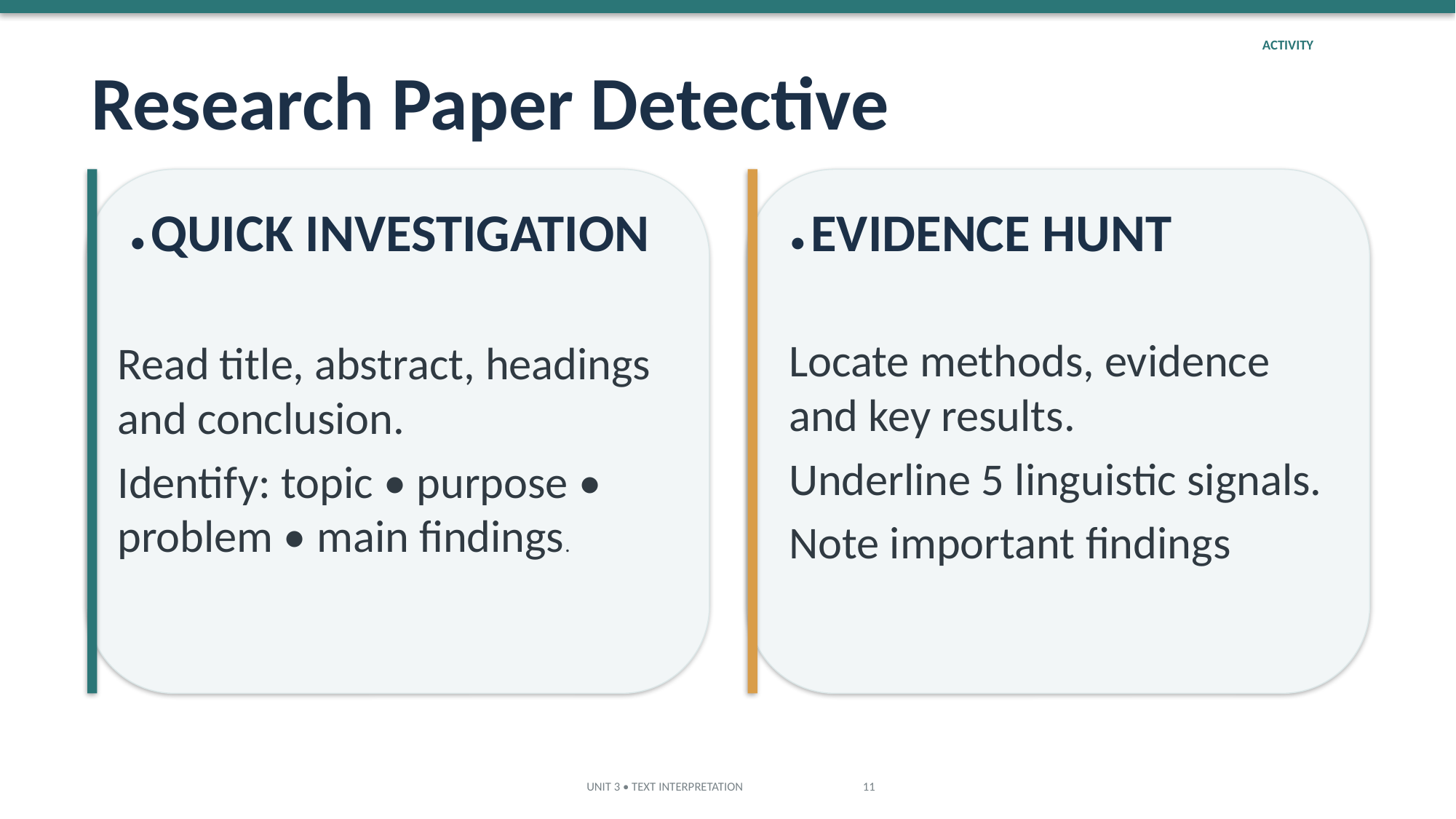

ACTIVITY
Research Paper Detective

• QUICK INVESTIGATION
• EVIDENCE HUNT
Locate methods, evidence and key results.
Underline 5 linguistic signals.
Note important findings
Read title, abstract, headings and conclusion.
Identify: topic • purpose • problem • main findings.
UNIT 3 • TEXT INTERPRETATION                                            11